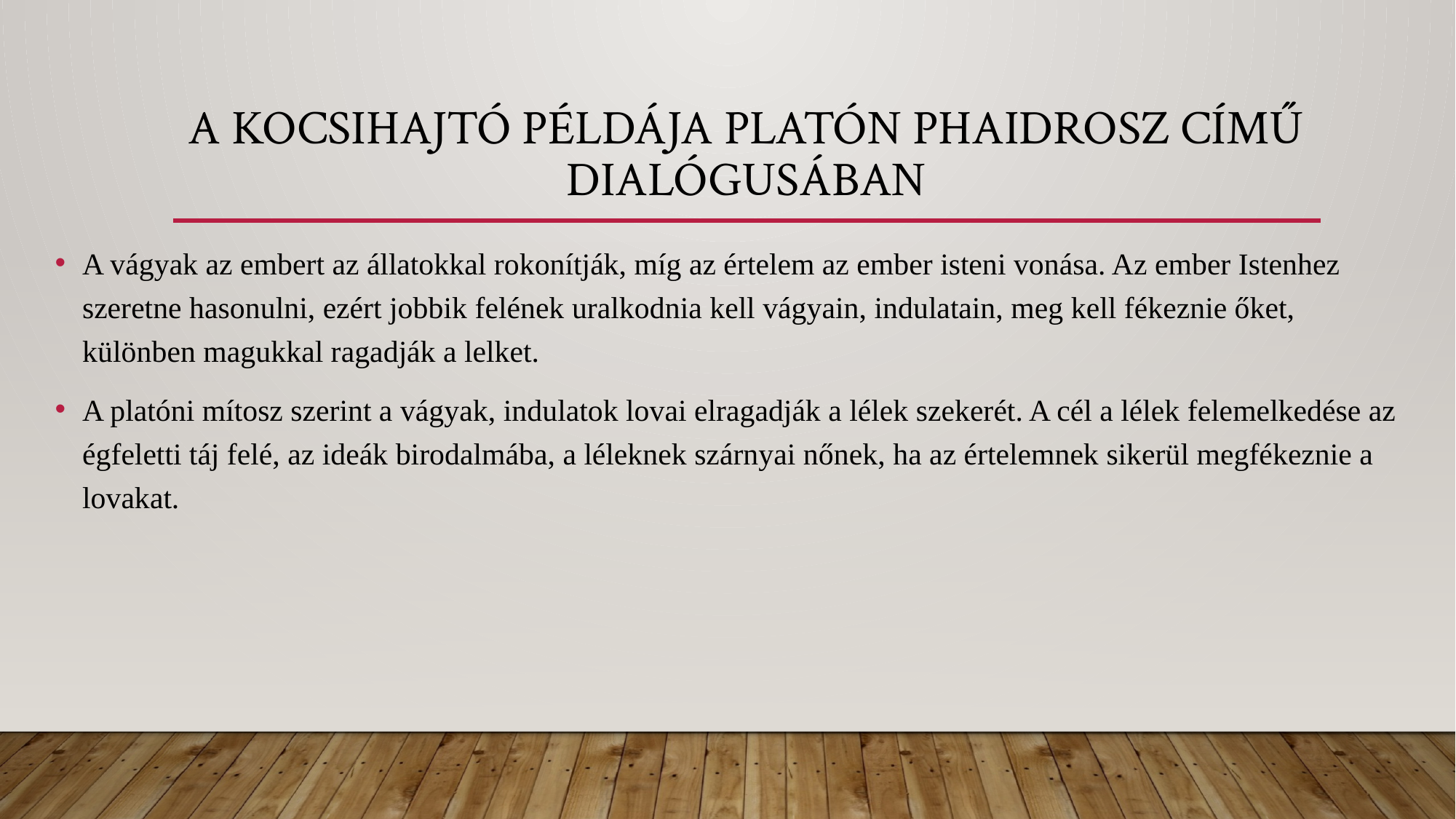

# A kocsihajtó példája Platón Phaidrosz című dialógusában
A vágyak az embert az állatokkal rokonítják, míg az értelem az ember isteni vonása. Az ember Istenhez szeretne hasonulni, ezért jobbik felének uralkodnia kell vágyain, indulatain, meg kell fékeznie őket, különben magukkal ragadják a lelket.
A platóni mítosz szerint a vágyak, indulatok lovai elragadják a lélek szekerét. A cél a lélek felemelkedése az égfeletti táj felé, az ideák birodalmába, a léleknek szárnyai nőnek, ha az értelemnek sikerül megfékeznie a lovakat.